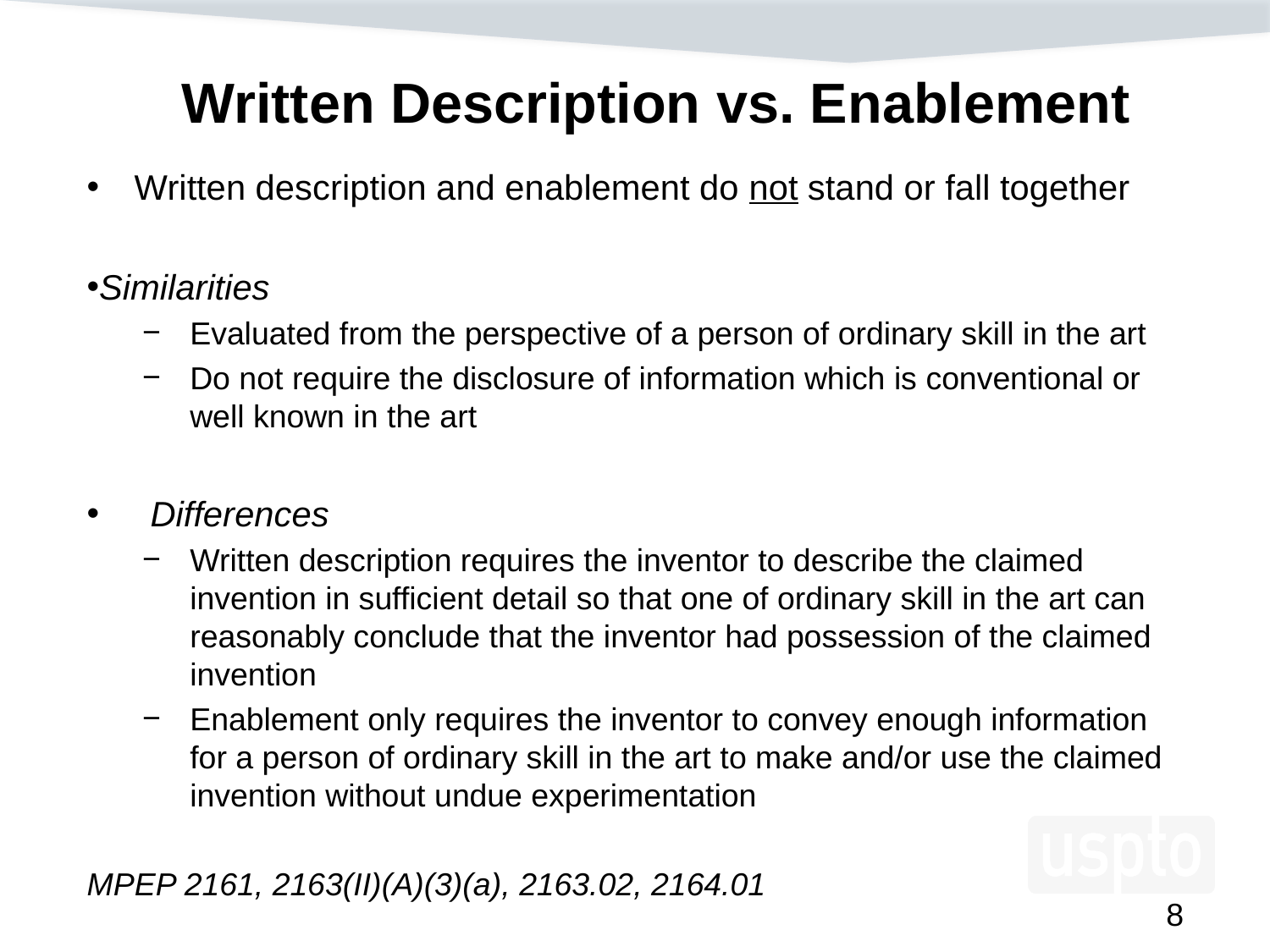

# Written Description vs. Enablement
Written description and enablement do not stand or fall together

Similarities
Evaluated from the perspective of a person of ordinary skill in the art
Do not require the disclosure of information which is conventional or well known in the art

Differences
Written description requires the inventor to describe the claimed invention in sufficient detail so that one of ordinary skill in the art can reasonably conclude that the inventor had possession of the claimed invention
Enablement only requires the inventor to convey enough information for a person of ordinary skill in the art to make and/or use the claimed invention without undue experimentation

MPEP 2161, 2163(II)(A)(3)(a), 2163.02, 2164.01
8